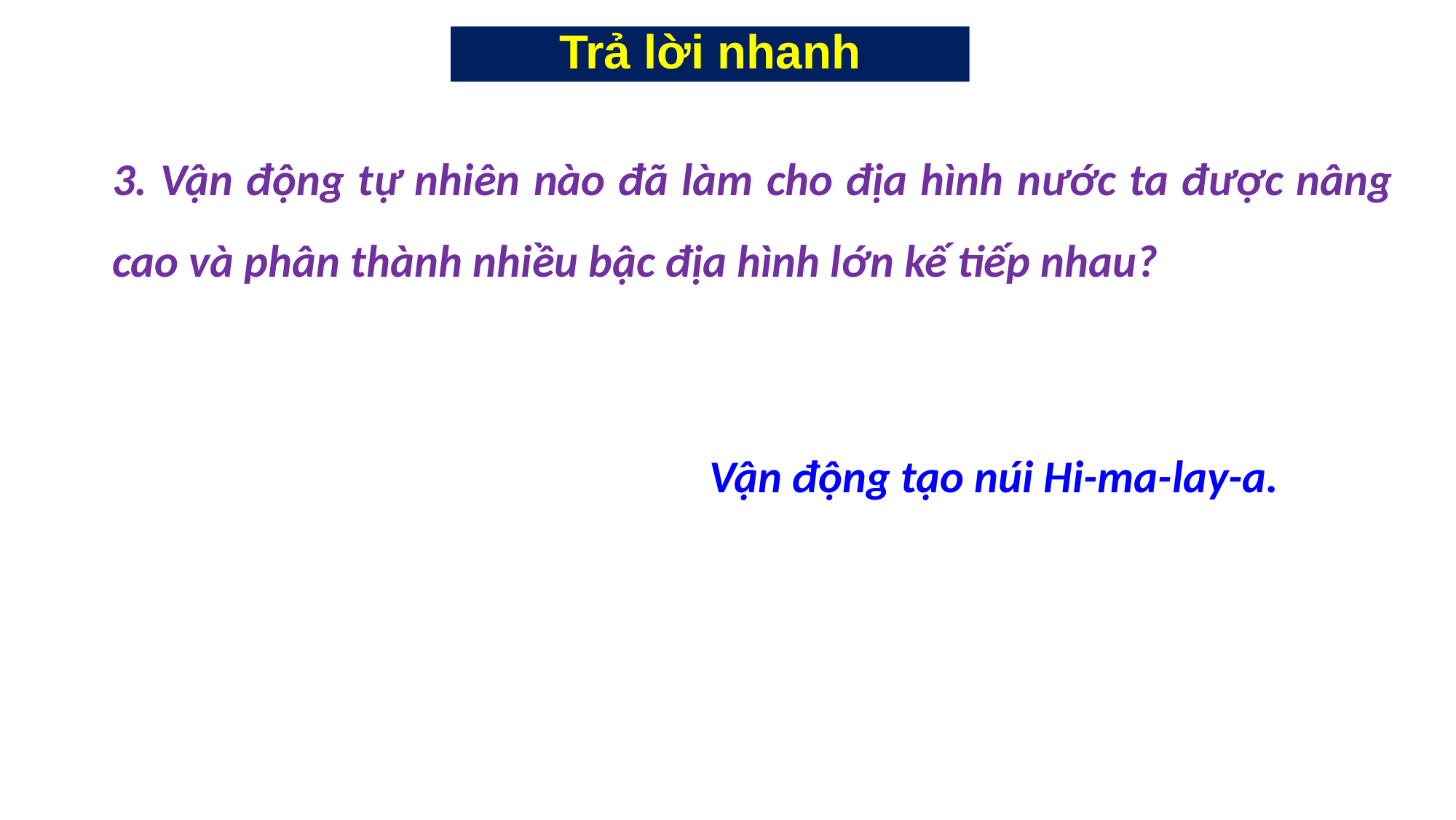

Trả lời nhanh
3. Vận động tự nhiên nào đã làm cho địa hình nước ta được nâng cao và phân thành nhiều bậc địa hình lớn kế tiếp nhau?
Vận động tạo núi Hi-ma-lay-a.